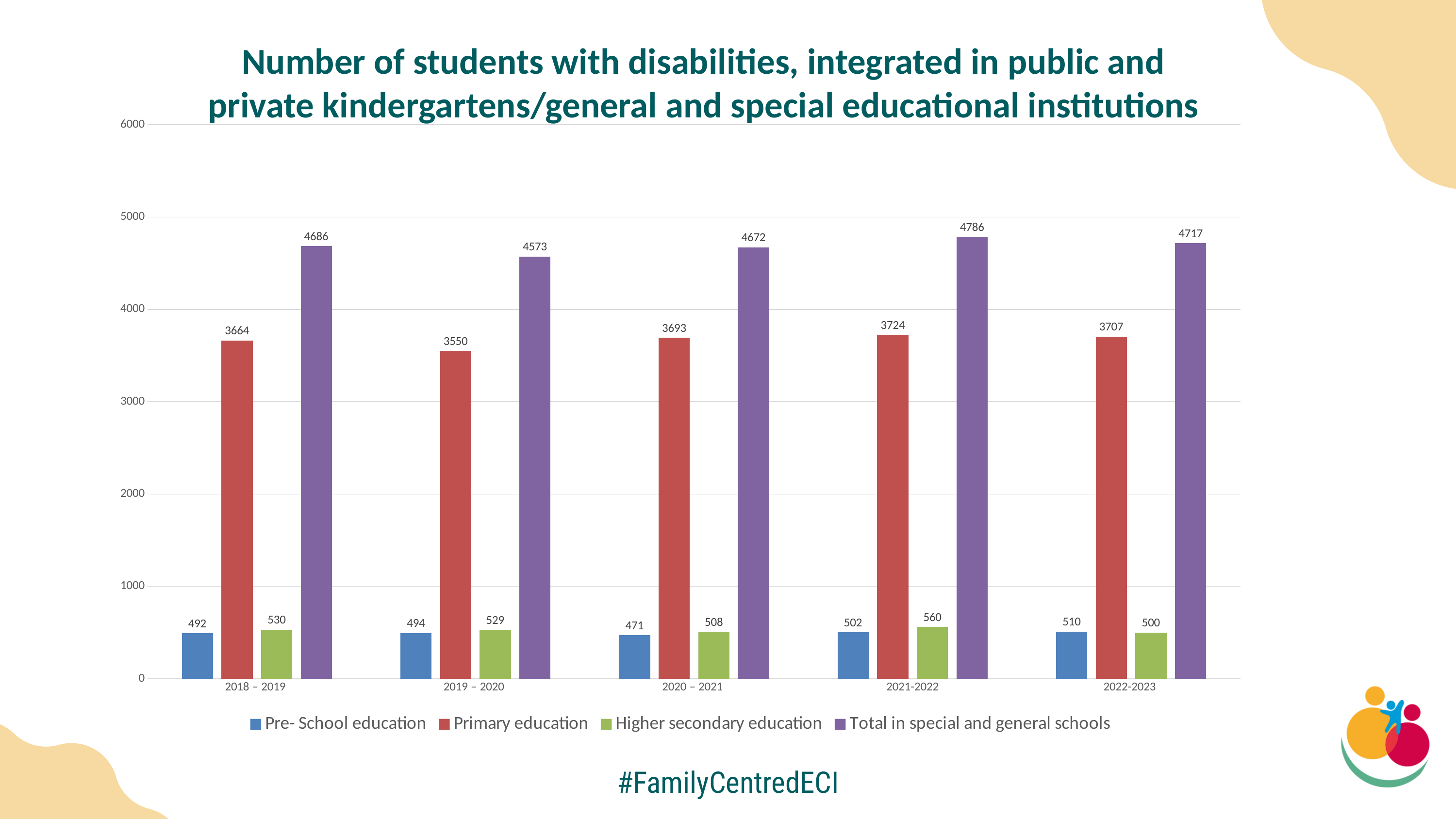

Number of students with disabilities, integrated in public and private kindergartens/general and special educational institutions

### Chart

| Category | Pre- School education | Primary education | Higher secondary education | Total in special and general schools |
|---|---|---|---|---|
| 2018 – 2019  | 492.0 | 3664.0 | 530.0 | 4686.0 |
| 2019 – 2020  | 494.0 | 3550.0 | 529.0 | 4573.0 |
| 2020 – 2021  | 471.0 | 3693.0 | 508.0 | 4672.0 |
| 2021-2022 | 502.0 | 3724.0 | 560.0 | 4786.0 |
| 2022-2023  | 510.0 | 3707.0 | 500.0 | 4717.0 |

#FamilyCentredECI